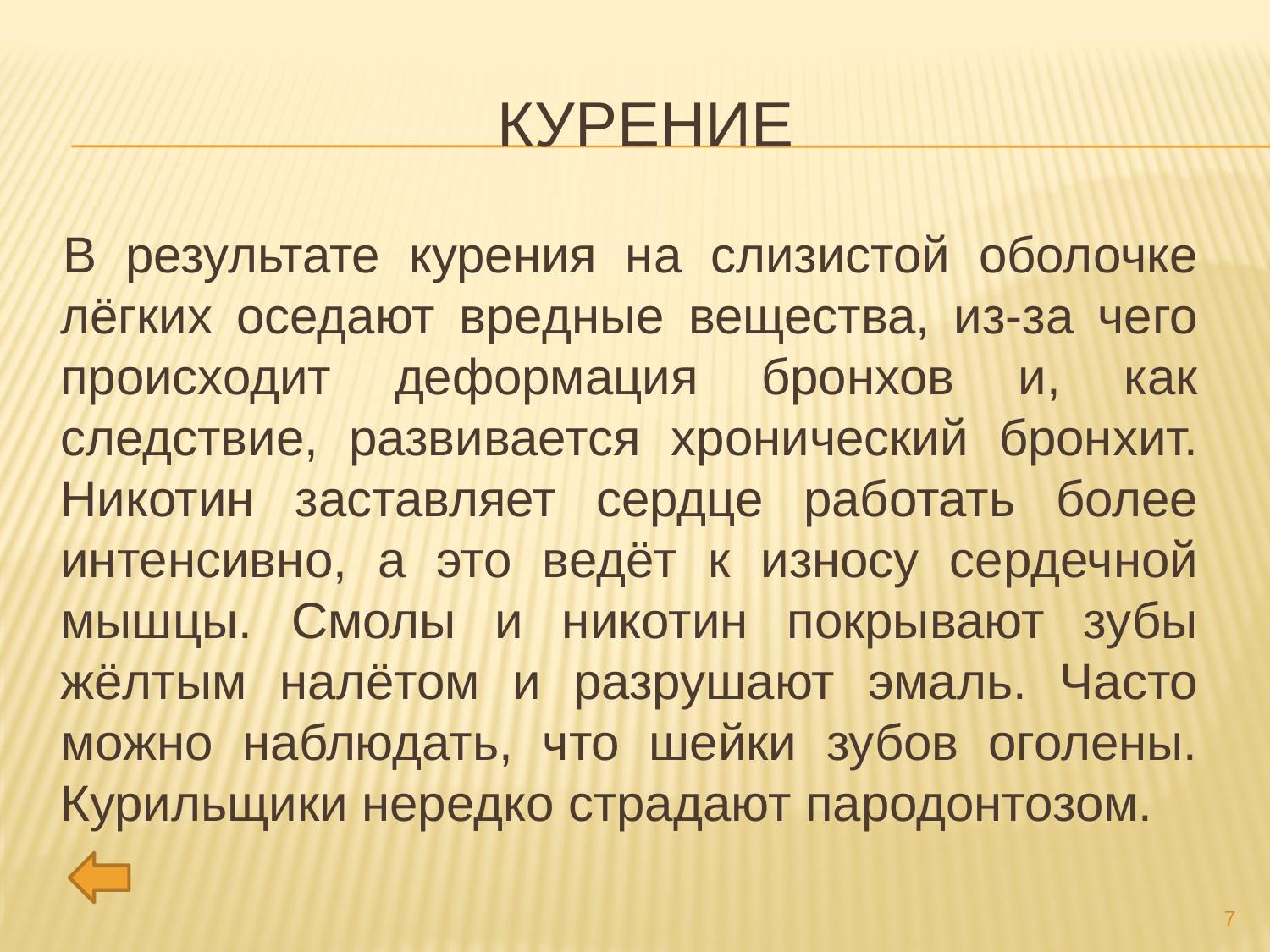

# Курение
В результате курения на слизистой оболочке лёгких оседают вредные вещества, из-за чего происходит деформация бронхов и, как следствие, развивается хронический бронхит. Никотин заставляет сердце работать более интенсивно, а это ведёт к износу сердечной мышцы. Смолы и никотин покрывают зубы жёлтым налётом и разрушают эмаль. Часто можно наблюдать, что шейки зубов оголены. Курильщики нередко страдают пародонтозом.

7